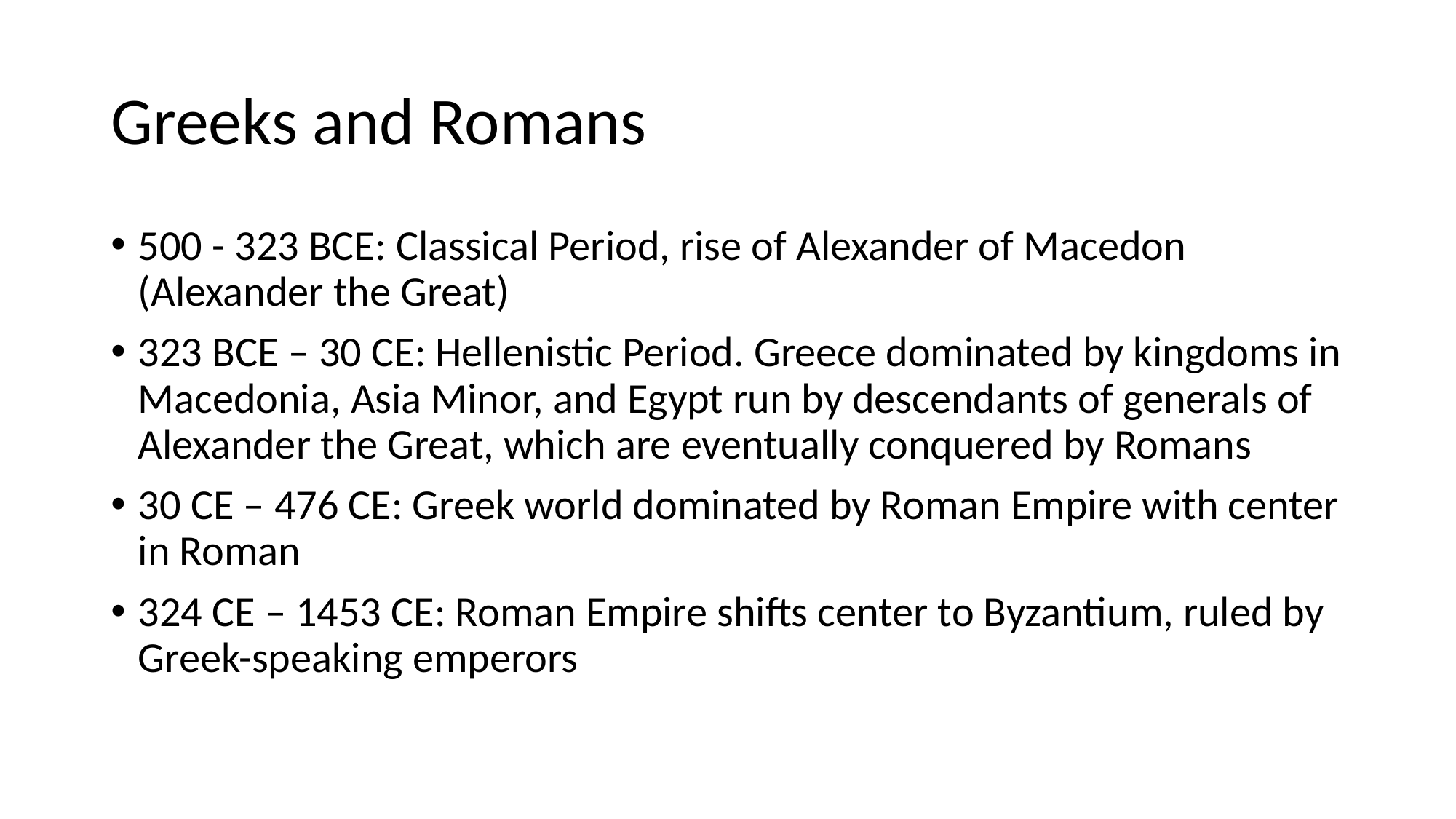

# Greeks and Romans
500 - 323 BCE: Classical Period, rise of Alexander of Macedon (Alexander the Great)
323 BCE – 30 CE: Hellenistic Period. Greece dominated by kingdoms in Macedonia, Asia Minor, and Egypt run by descendants of generals of Alexander the Great, which are eventually conquered by Romans
30 CE – 476 CE: Greek world dominated by Roman Empire with center in Roman
324 CE – 1453 CE: Roman Empire shifts center to Byzantium, ruled by Greek-speaking emperors